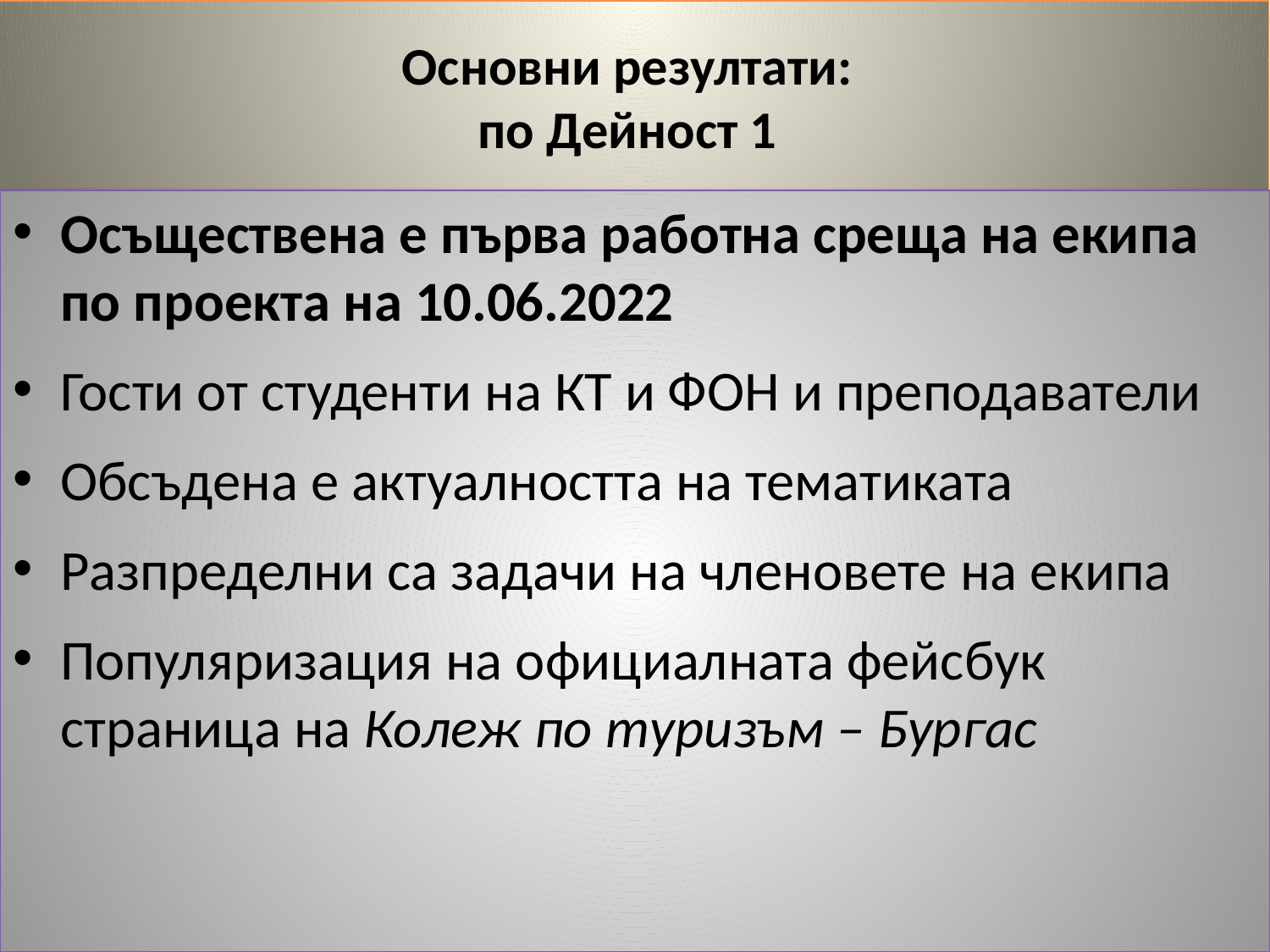

# Основни резултати: по Дейност 1
Осъществена е първа работна среща на екипа по проекта на 10.06.2022
Гости от студенти на КТ и ФОН и преподаватели
Обсъдена е актуалността на тематиката
Разпределни са задачи на членовете на екипа
Популяризация на официалната фейсбук страница на Колеж по туризъм – Бургас